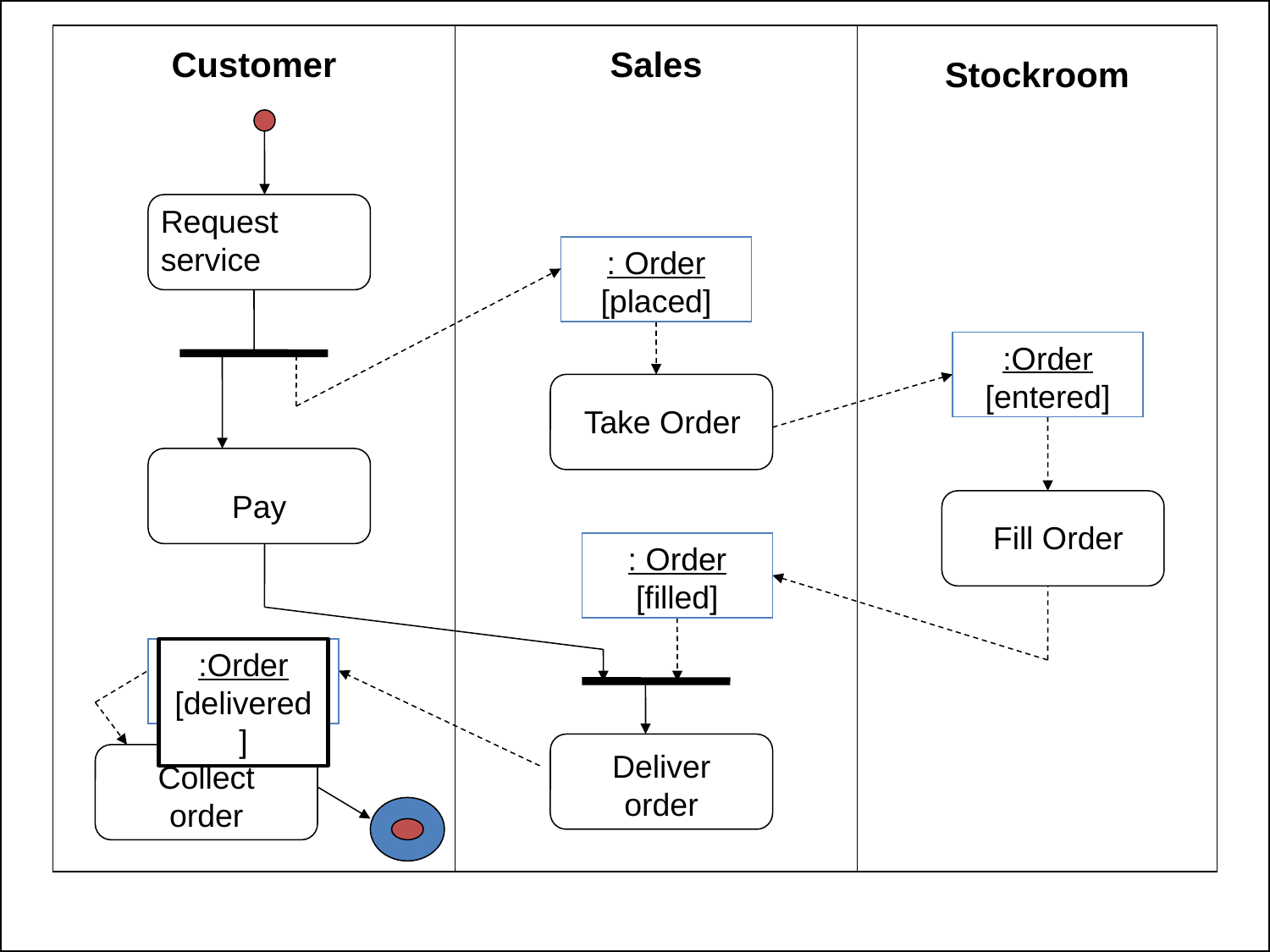

Customer
Sales
Stockroom

Request service

: Order [placed]

:Order [entered]

Take Order

Pay

Fill Order

: Order [filled]

:Order [delivered]

Deliver order

Collect order

IL/Best Practice Prg
ITTA-7
57